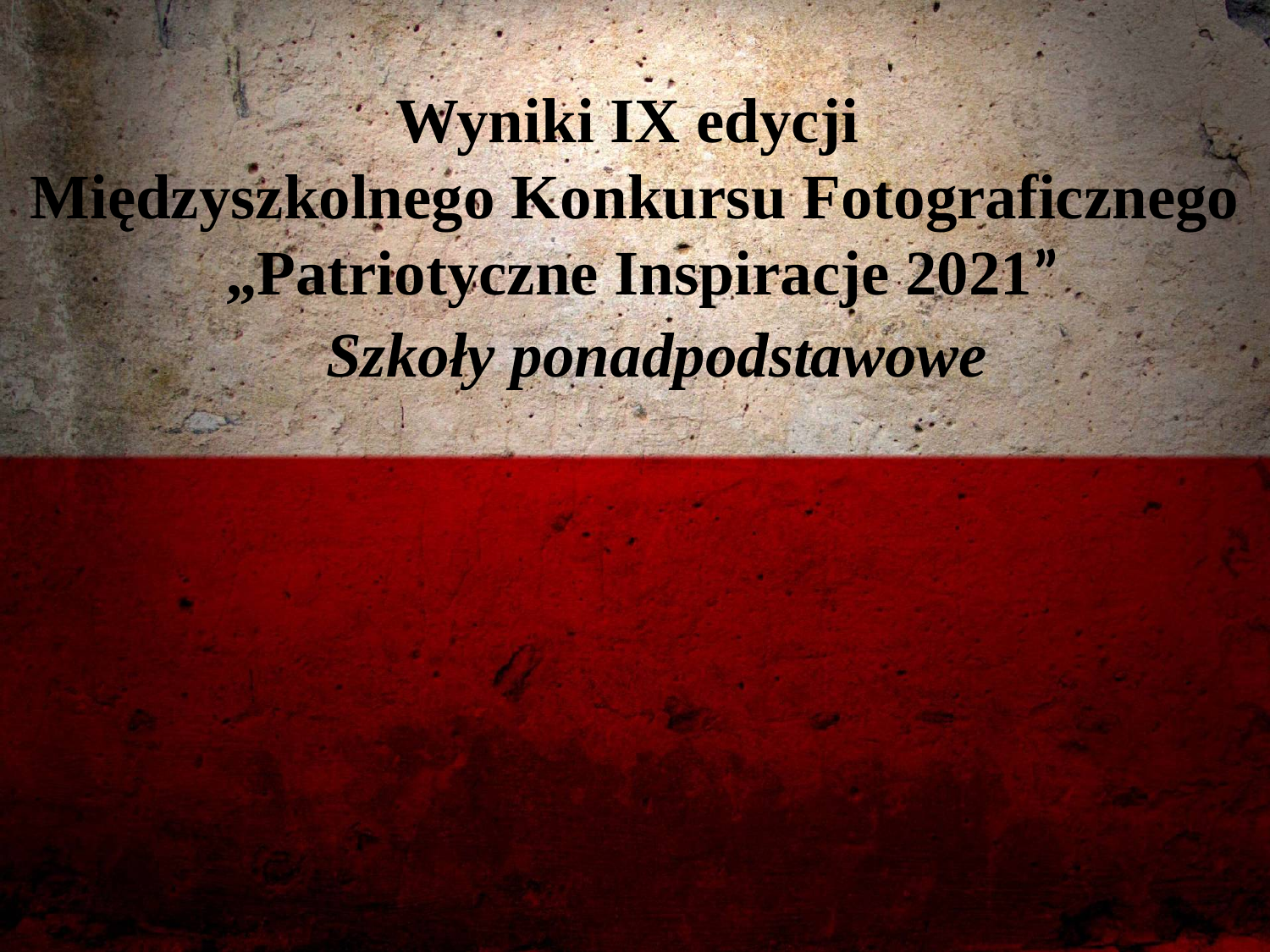

# Wyniki IX edycji Międzyszkolnego Konkursu Fotograficznego „Patriotyczne Inspiracje 2021”
Szkoły ponadpodstawowe